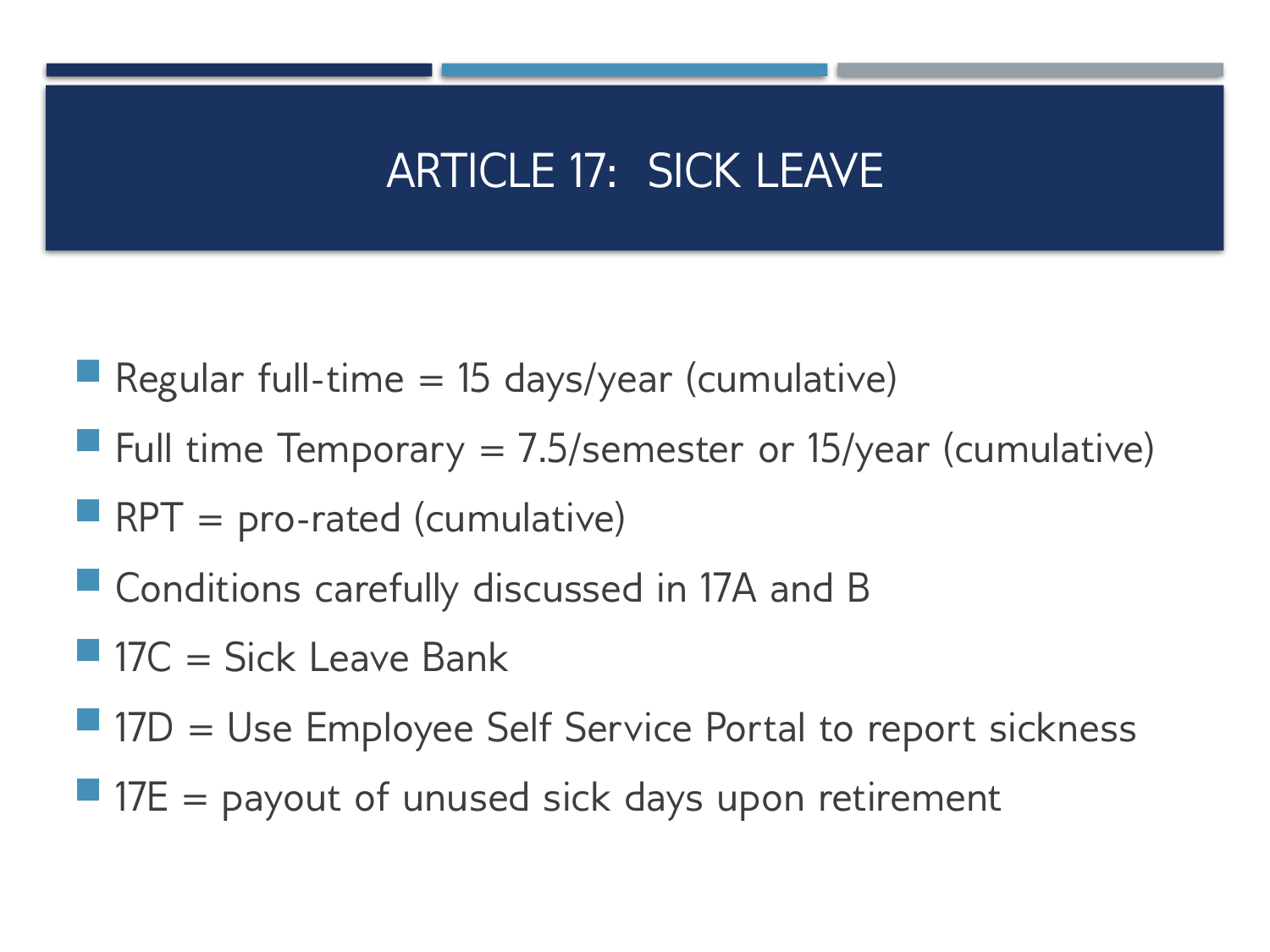

# Article 17:  Sick Leave
Regular full-time = 15 days/year (cumulative)
Full time Temporary = 7.5/semester or 15/year (cumulative)
RPT = pro-rated (cumulative)
Conditions carefully discussed in 17A and B
17C = Sick Leave Bank
17D = Use Employee Self Service Portal to report sickness
17E = payout of unused sick days upon retirement